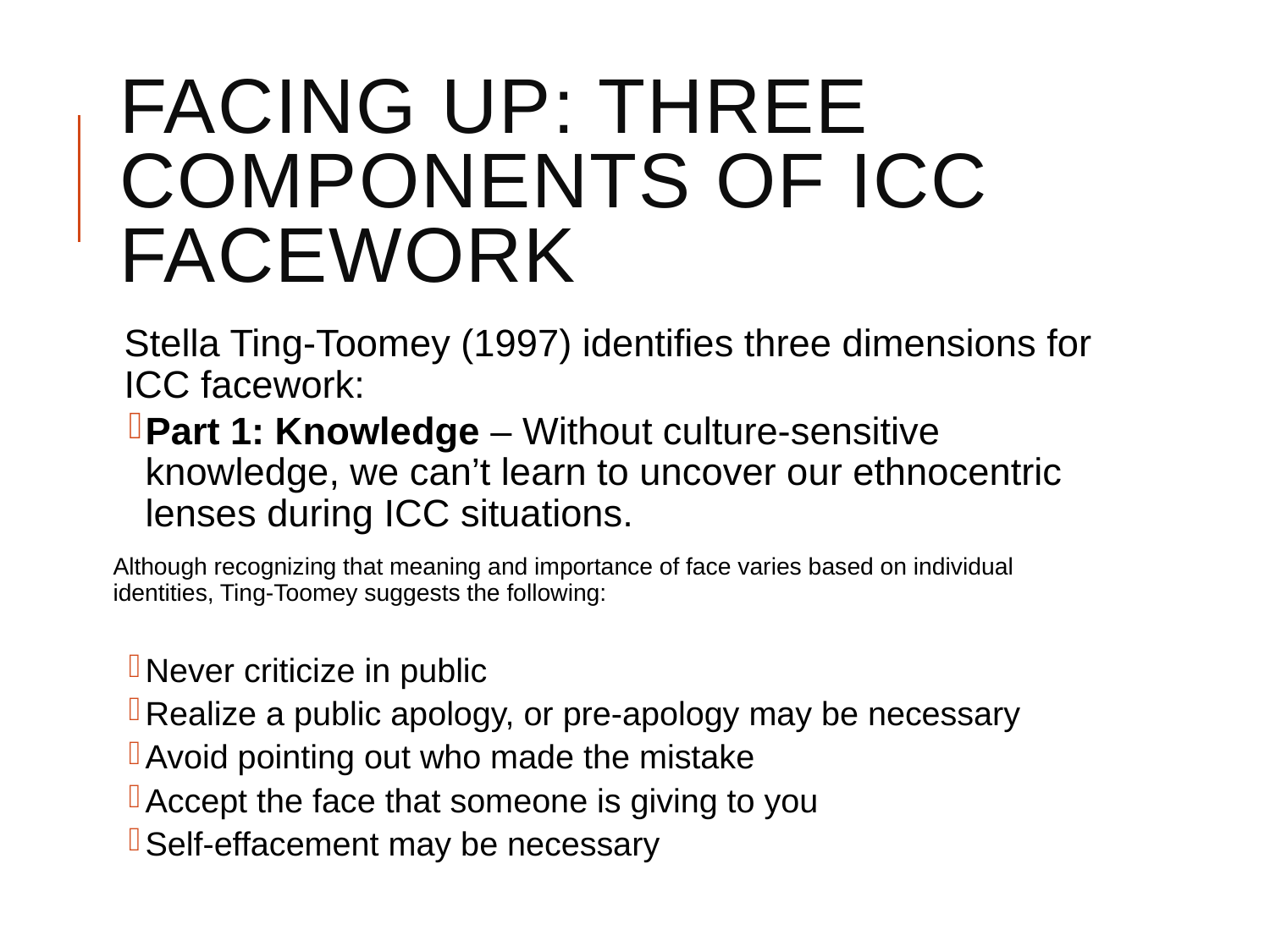

# Facing up: Three components of ICC facework
Stella Ting-Toomey (1997) identifies three dimensions for ICC facework:
Part 1: Knowledge – Without culture-sensitive knowledge, we can’t learn to uncover our ethnocentric lenses during ICC situations.
Although recognizing that meaning and importance of face varies based on individual identities, Ting-Toomey suggests the following:

Never criticize in public
Realize a public apology, or pre-apology may be necessary
Avoid pointing out who made the mistake
Accept the face that someone is giving to you
Self-effacement may be necessary